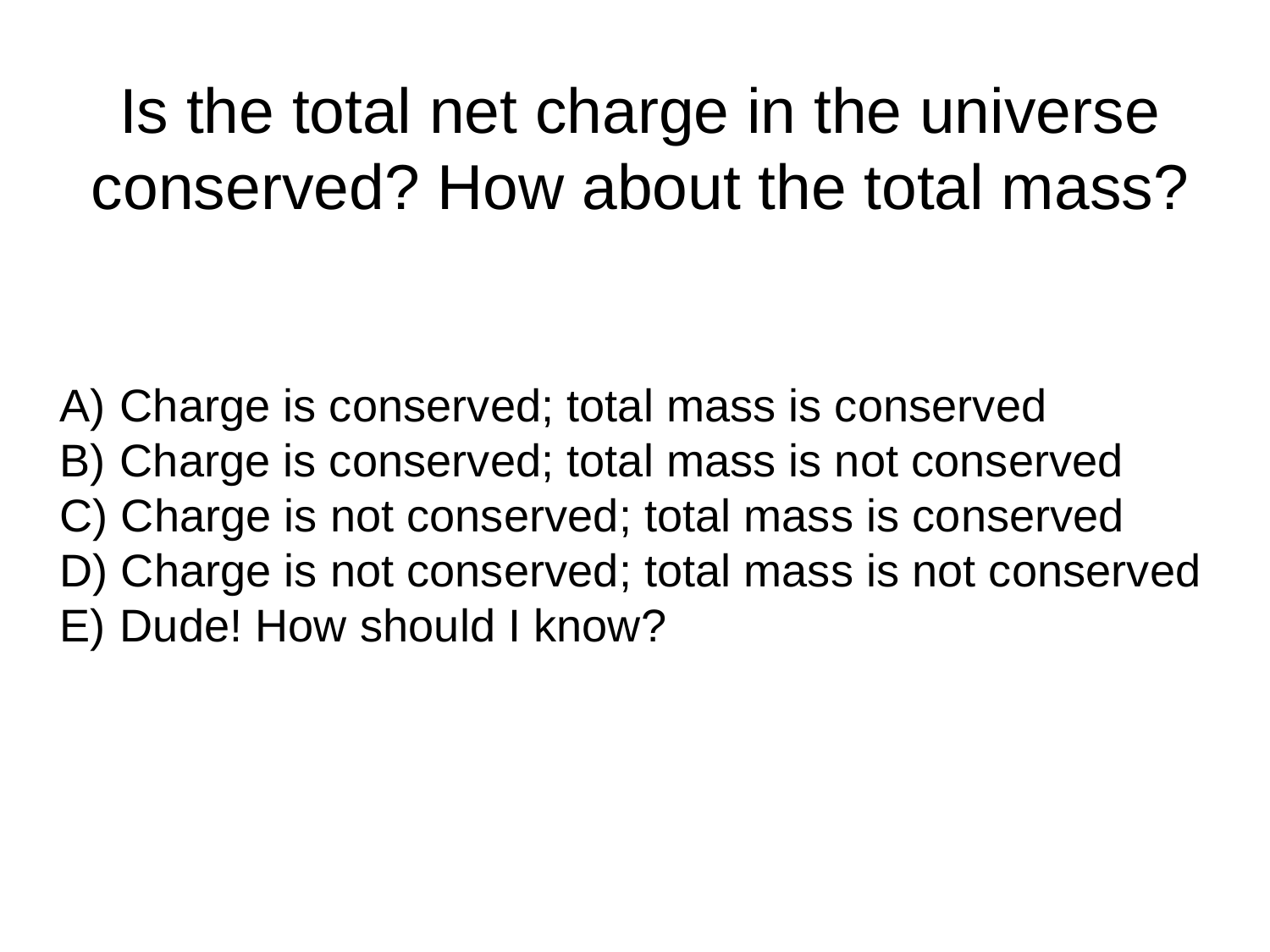

Is the total net charge in the universe conserved? How about the total mass?
 Charge is conserved; total mass is conserved
 Charge is conserved; total mass is not conserved
 Charge is not conserved; total mass is conserved
 Charge is not conserved; total mass is not conserved
 Dude! How should I know?